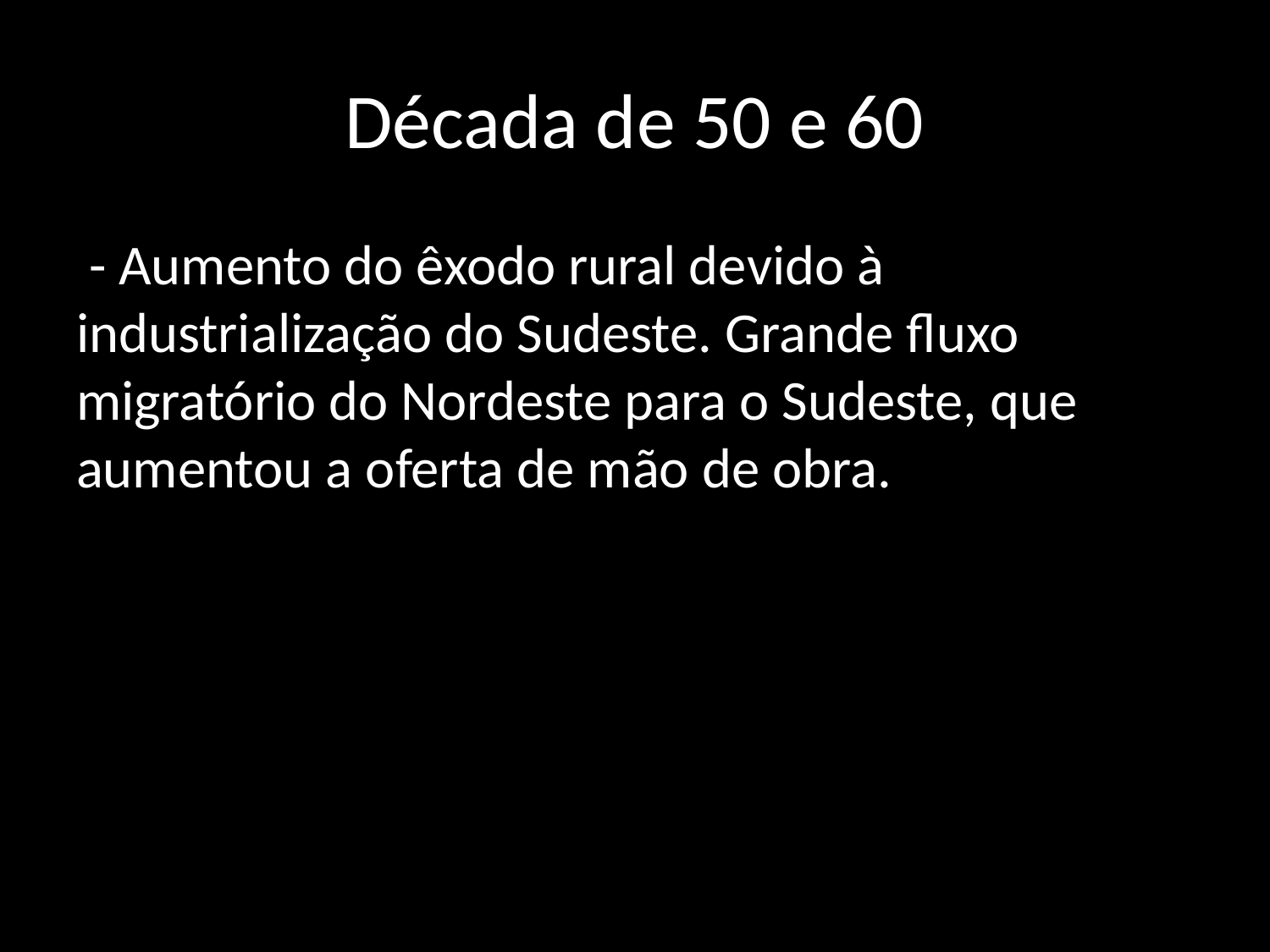

# Década de 50 e 60
 - Aumento do êxodo rural devido à industrialização do Sudeste. Grande fluxo migratório do Nordeste para o Sudeste, que aumentou a oferta de mão de obra.